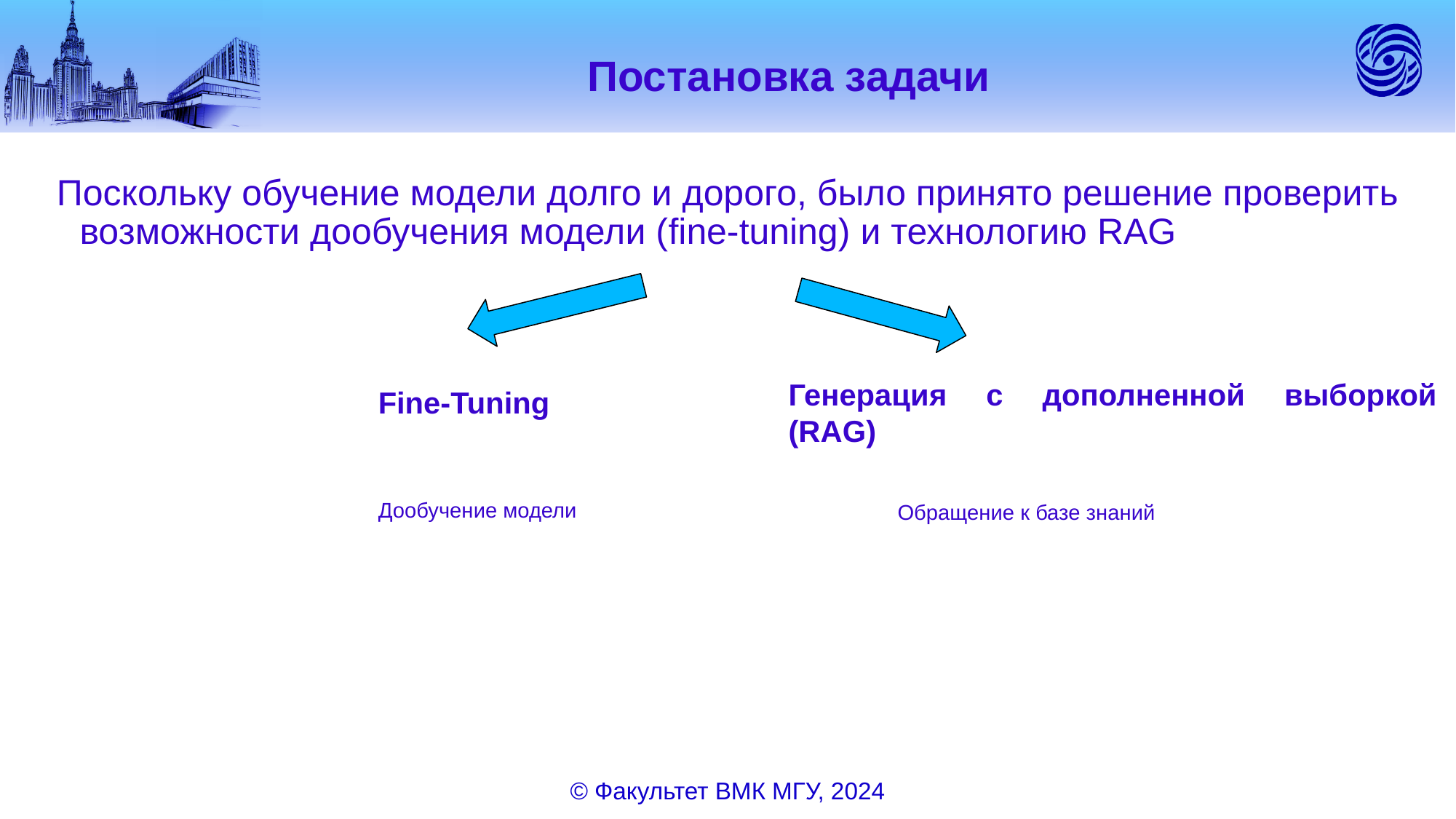

# Постановка задачи
Поскольку обучение модели долго и дорого, было принято решение проверить возможности дообучения модели (fine-tuning) и технологию RAG

Генерация с дополненной выборкой (RAG)

	Обращение к базе знаний
			Fine-Tuning

			Дообучение модели

© Факультет ВМК МГУ, 2024